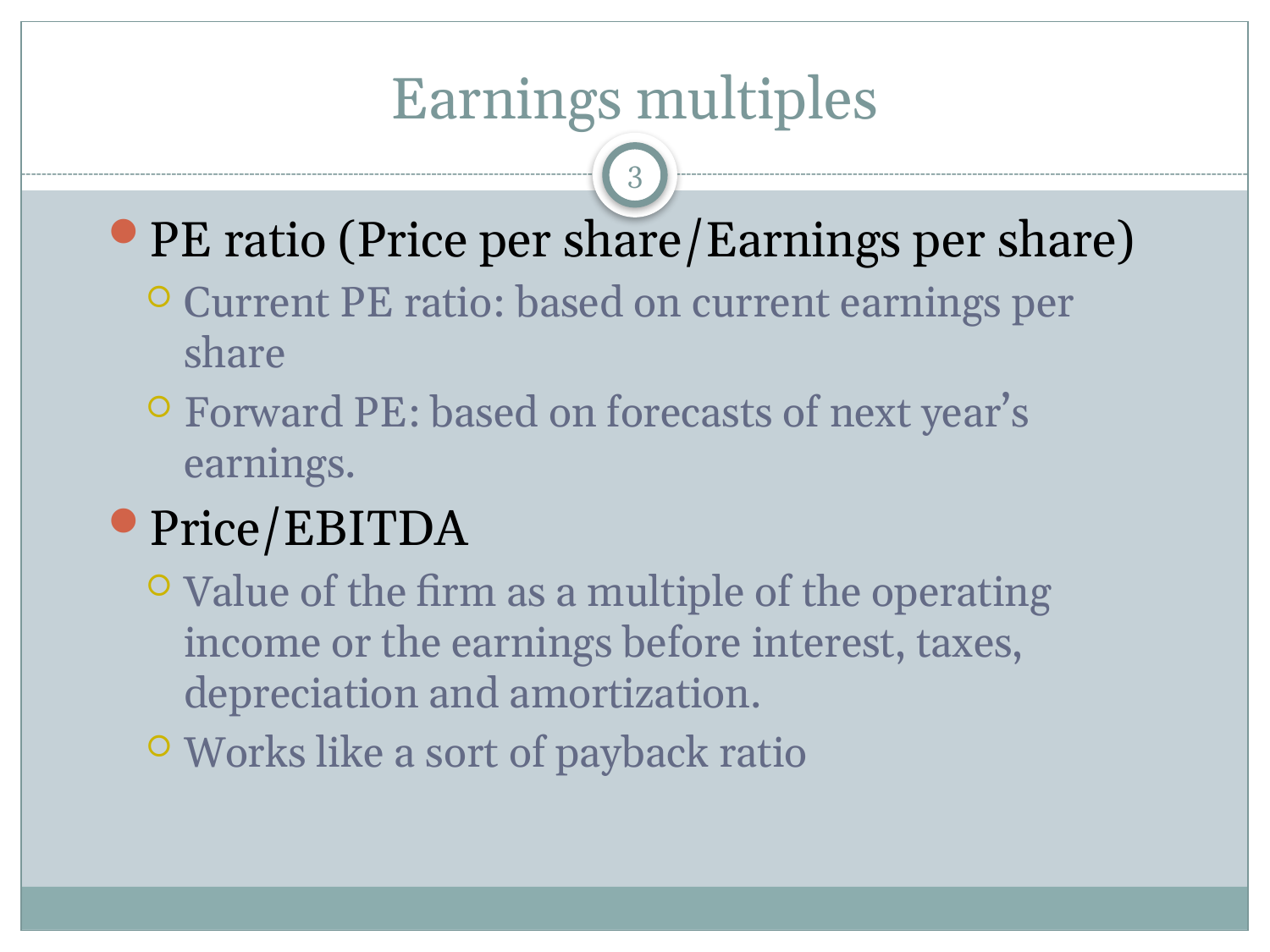

# Earnings multiples
3
PE ratio (Price per share/Earnings per share)
Current PE ratio: based on current earnings per share
Forward PE: based on forecasts of next year’s earnings.
Price/EBITDA
Value of the firm as a multiple of the operating income or the earnings before interest, taxes, depreciation and amortization.
Works like a sort of payback ratio